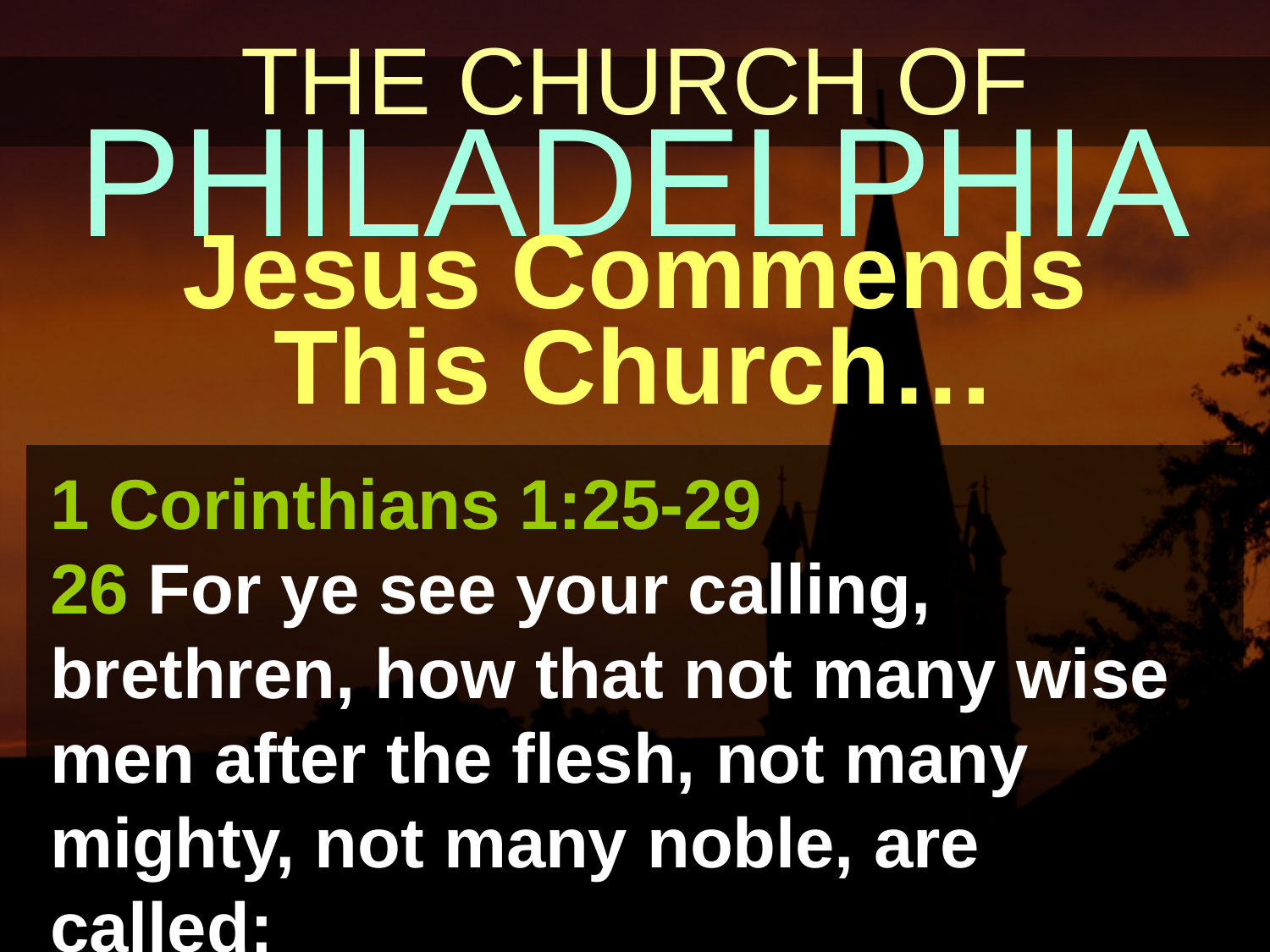

THE CHURCH OF

PHILADELPHIA
Jesus Commends
This Church…

1 Corinthians 1:25-29
26 For ye see your calling, brethren, how that not many wise men after the flesh, not many mighty, not many noble, are called: